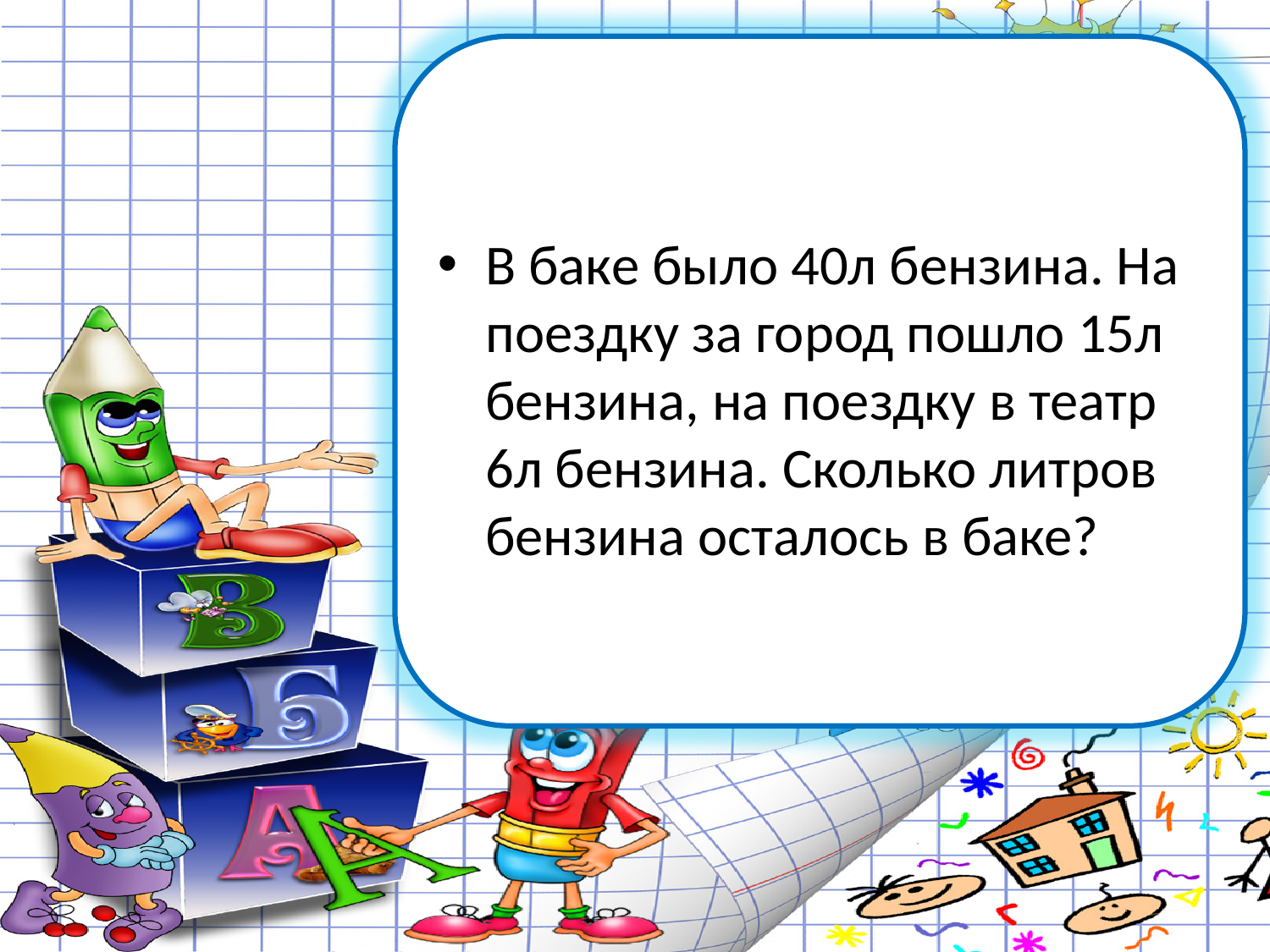

#
В баке было 40л бензина. На поездку за город пошло 15л бензина, на поездку в театр 6л бензина. Сколько литров бензина осталось в баке?